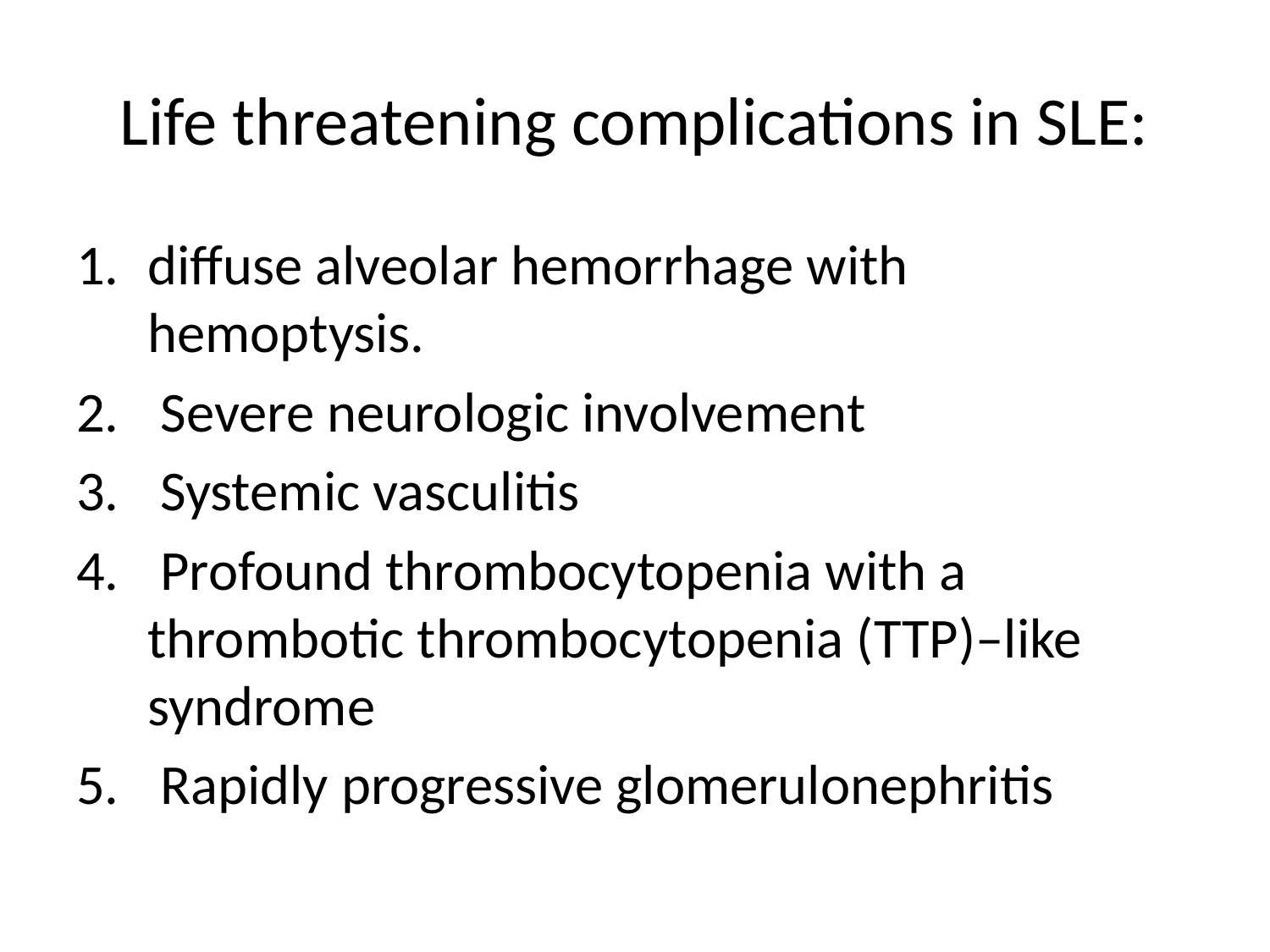

# Life threatening complications in SLE:
diffuse alveolar hemorrhage with hemoptysis.
 Severe neurologic involvement
 Systemic vasculitis
 Profound thrombocytopenia with a thrombotic thrombocytopenia (TTP)–like syndrome
 Rapidly progressive glomerulonephritis